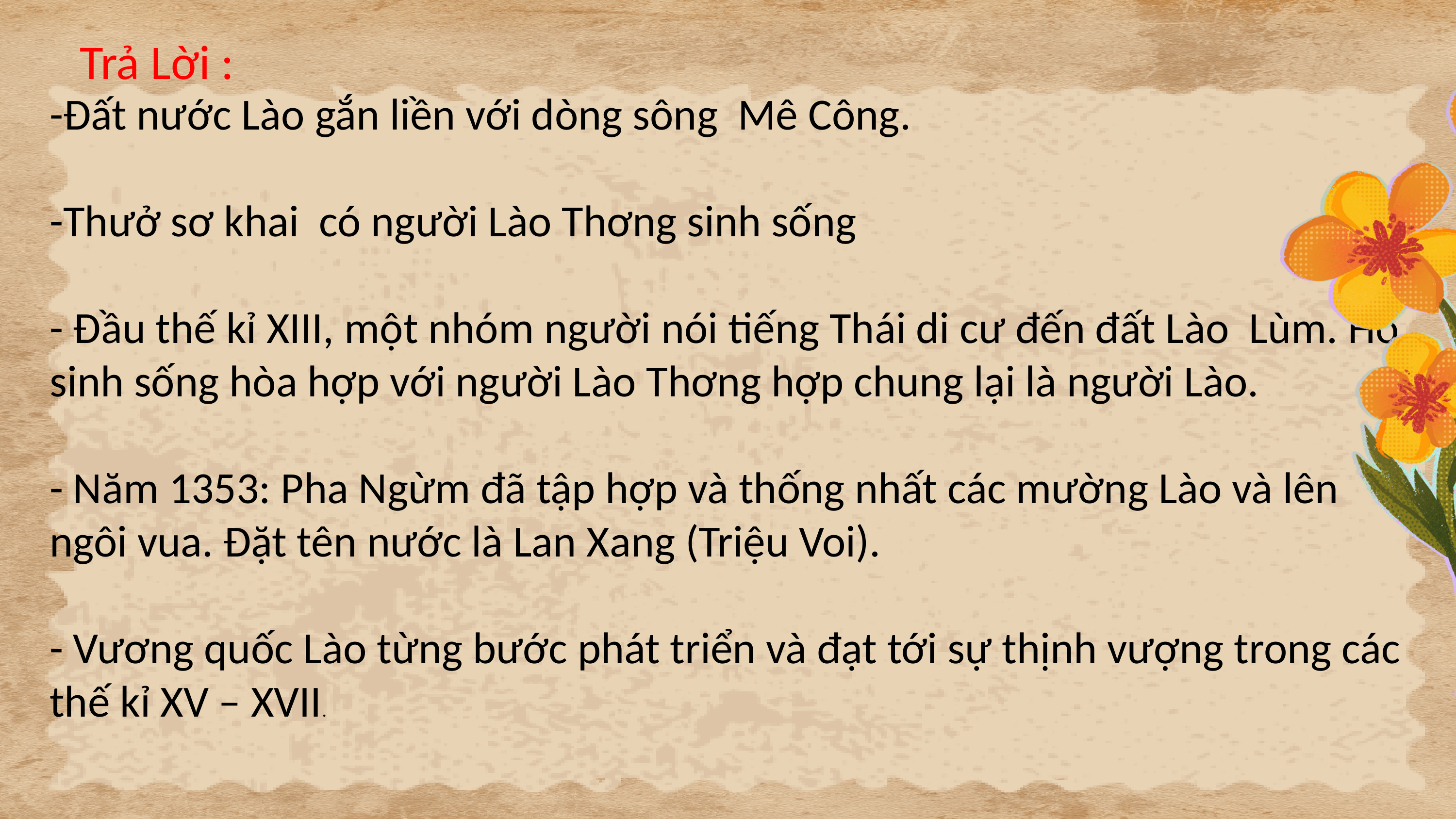

Trả Lời :

-Đất nước Lào gắn liền với dòng sông  Mê Công.

-Thưở sơ khai  có người Lào Thơng sinh sống

- Đầu thế kỉ XIII, một nhóm người nói tiếng Thái di cư đến đất Lào  Lùm. Họ sinh sống hòa hợp với người Lào Thơng hợp chung lại là người Lào.

- Năm 1353: Pha Ngừm đã tập hợp và thống nhất các mường Lào và lên ngôi vua. Đặt tên nước là Lan Xang (Triệu Voi).

- Vương quốc Lào từng bước phát triển và đạt tới sự thịnh vượng trong các thế kỉ XV – XVII.